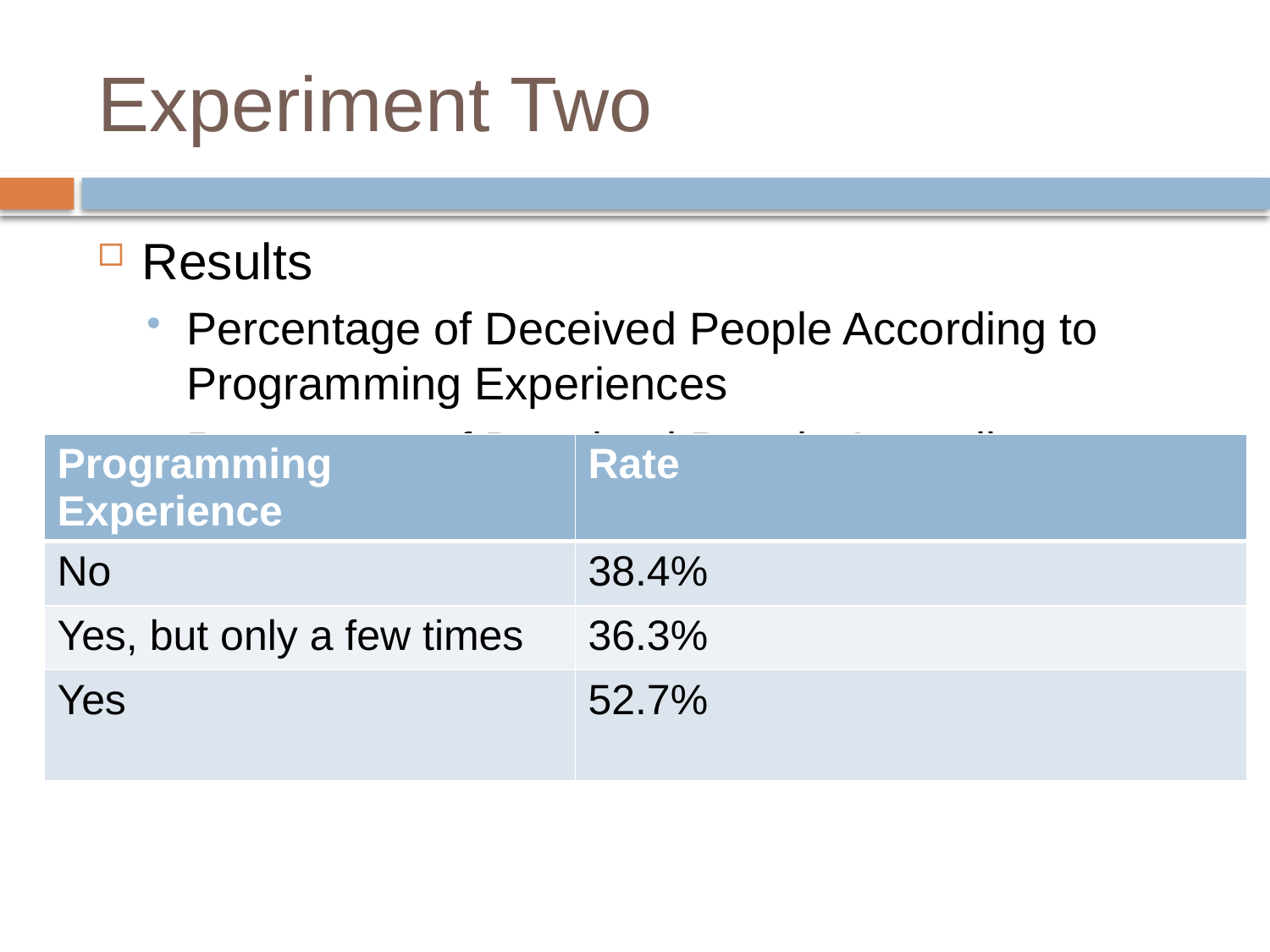

# Experiment Two
Results
Percentage of Deceived People According to Programming Experiences
Percentage of Deceived People According to Years of Using Computers

| Programming Experience | Rate |
| --- | --- |
| No | 38.4% |
| Yes, but only a few times | 36.3% |
| Yes | 52.7% |